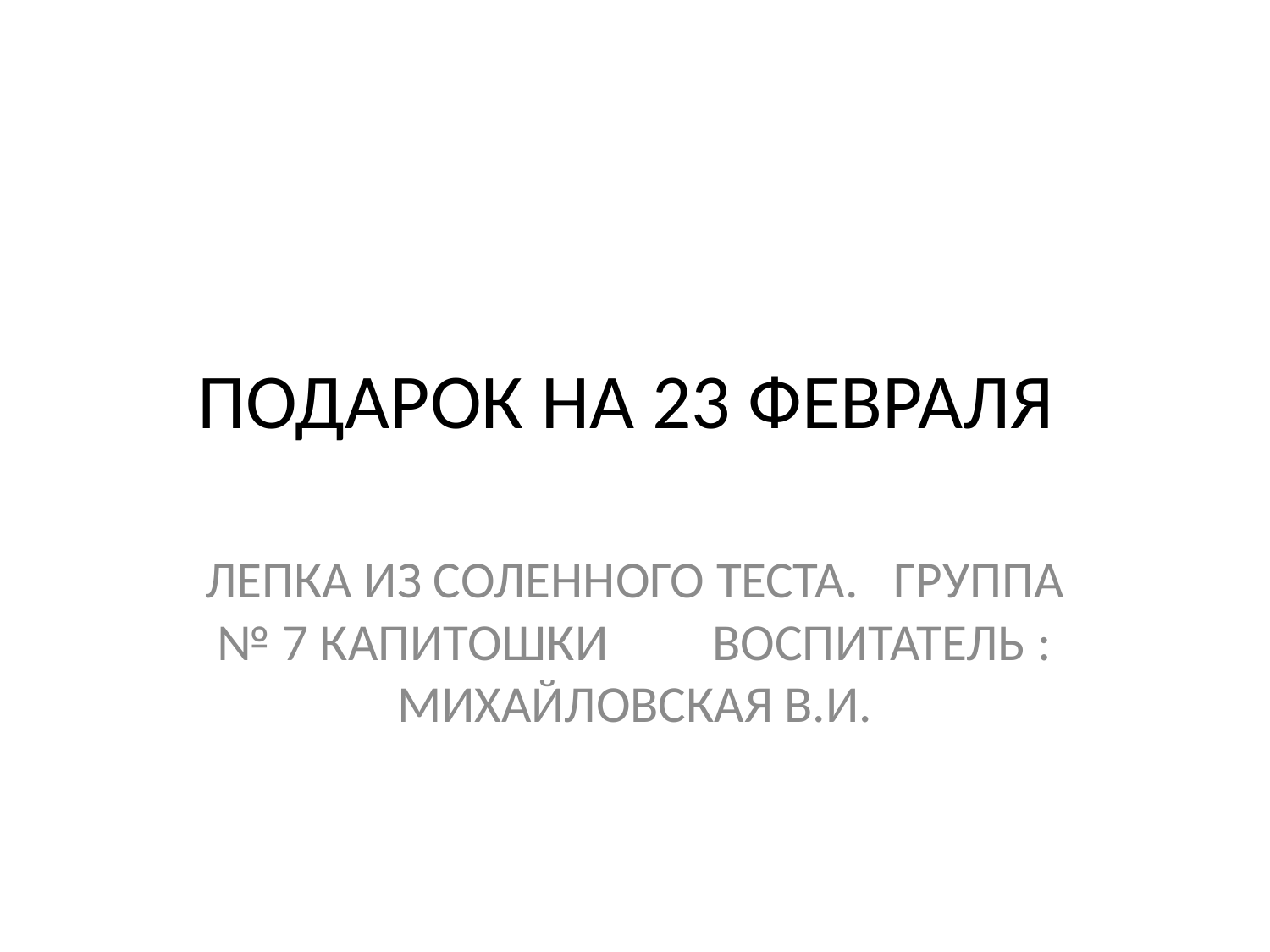

# ПОДАРОК НА 23 ФЕВРАЛЯ
ЛЕПКА ИЗ СОЛЕННОГО ТЕСТА.   ГРУППА № 7 КАПИТОШКИ         ВОСПИТАТЕЛЬ : МИХАЙЛОВСКАЯ В.И.